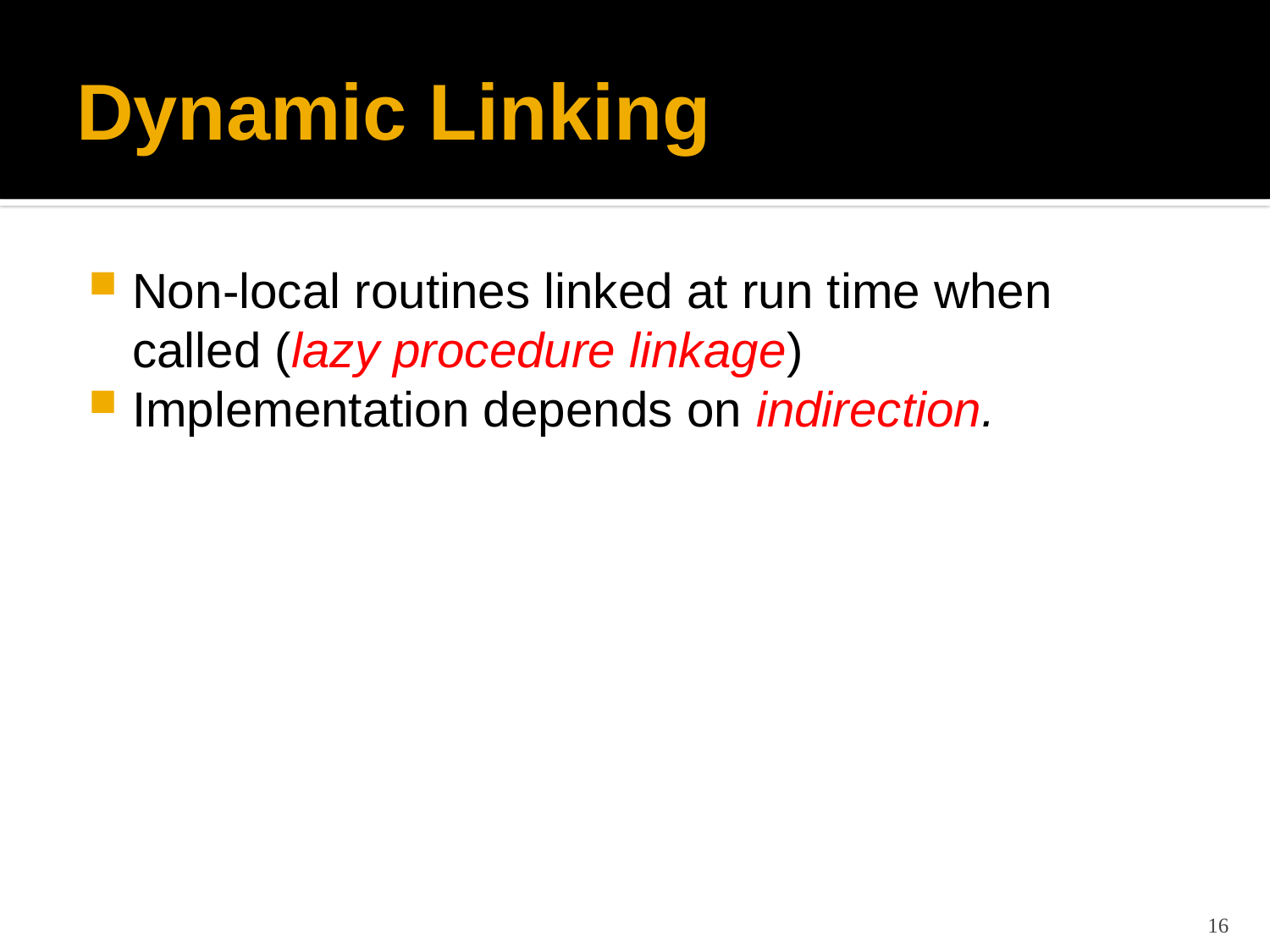

# Dynamic Linking
Non-local routines linked at run time when called (lazy procedure linkage)
Implementation depends on indirection.

16